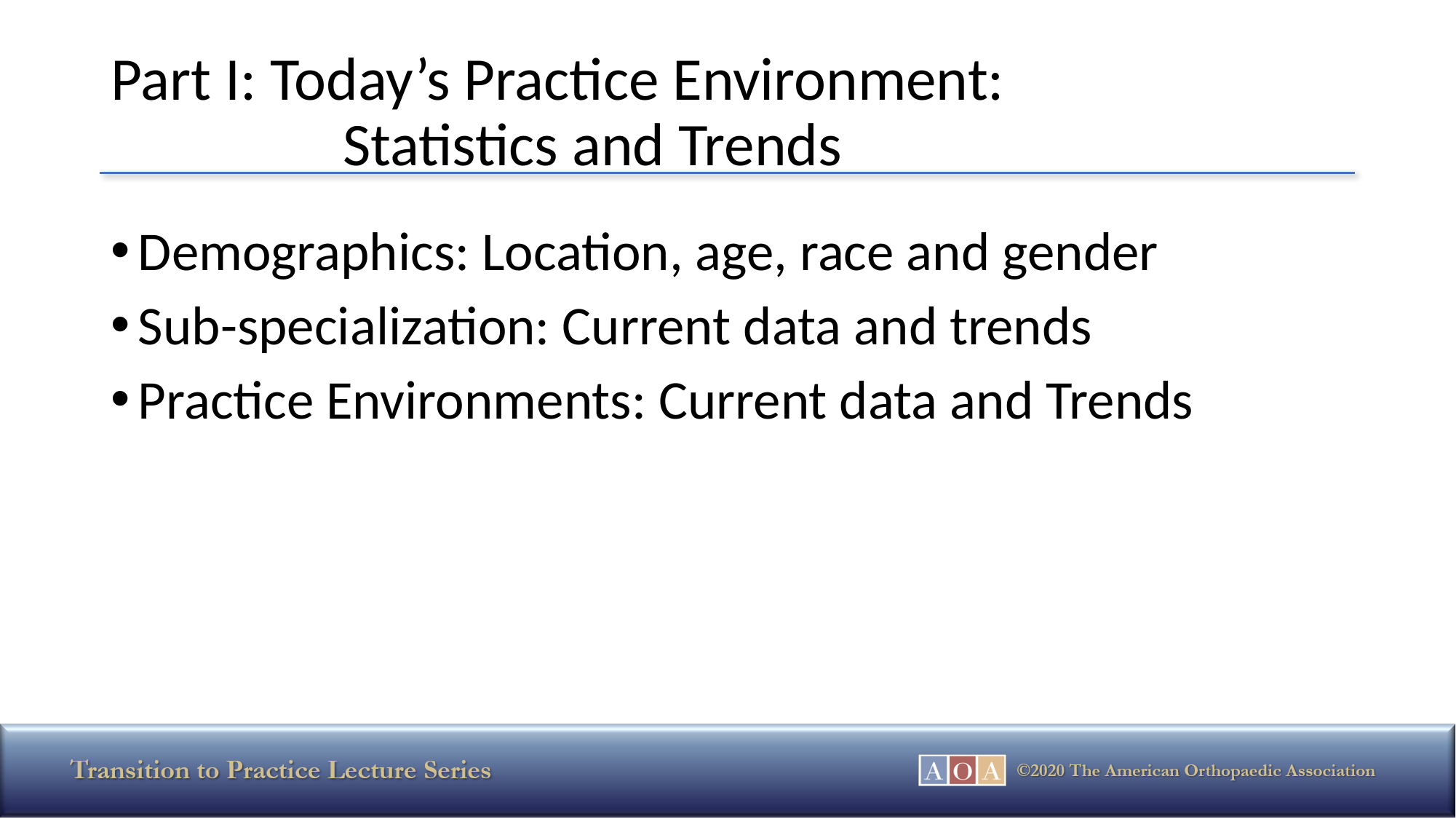

# Part I: Today’s Practice Environment: Statistics and Trends
Demographics: Location, age, race and gender
Sub-specialization: Current data and trends
Practice Environments: Current data and Trends